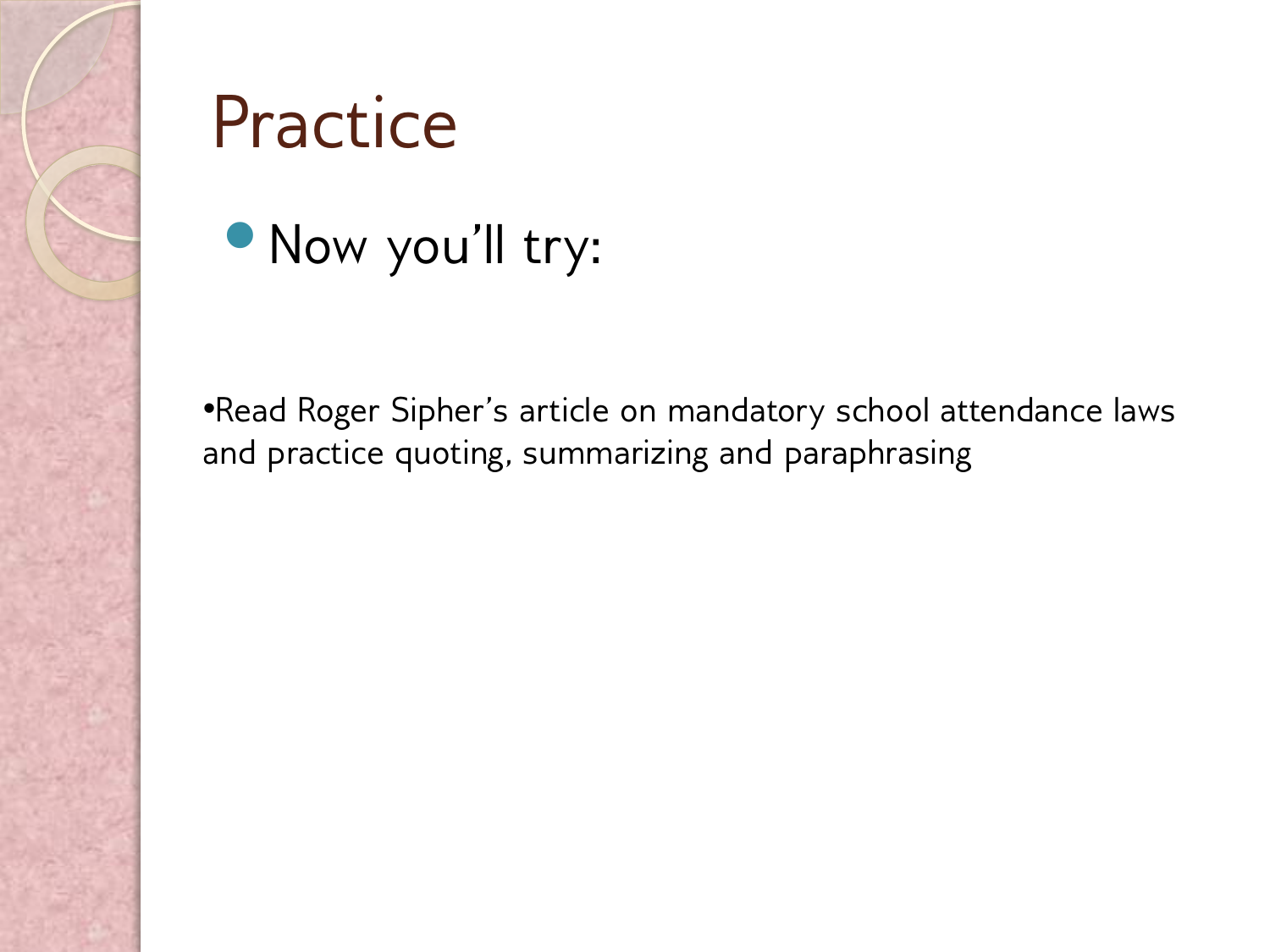

# Practice
Now you’ll try:

Read Roger Sipher’s article on mandatory school attendance laws and practice quoting, summarizing and paraphrasing